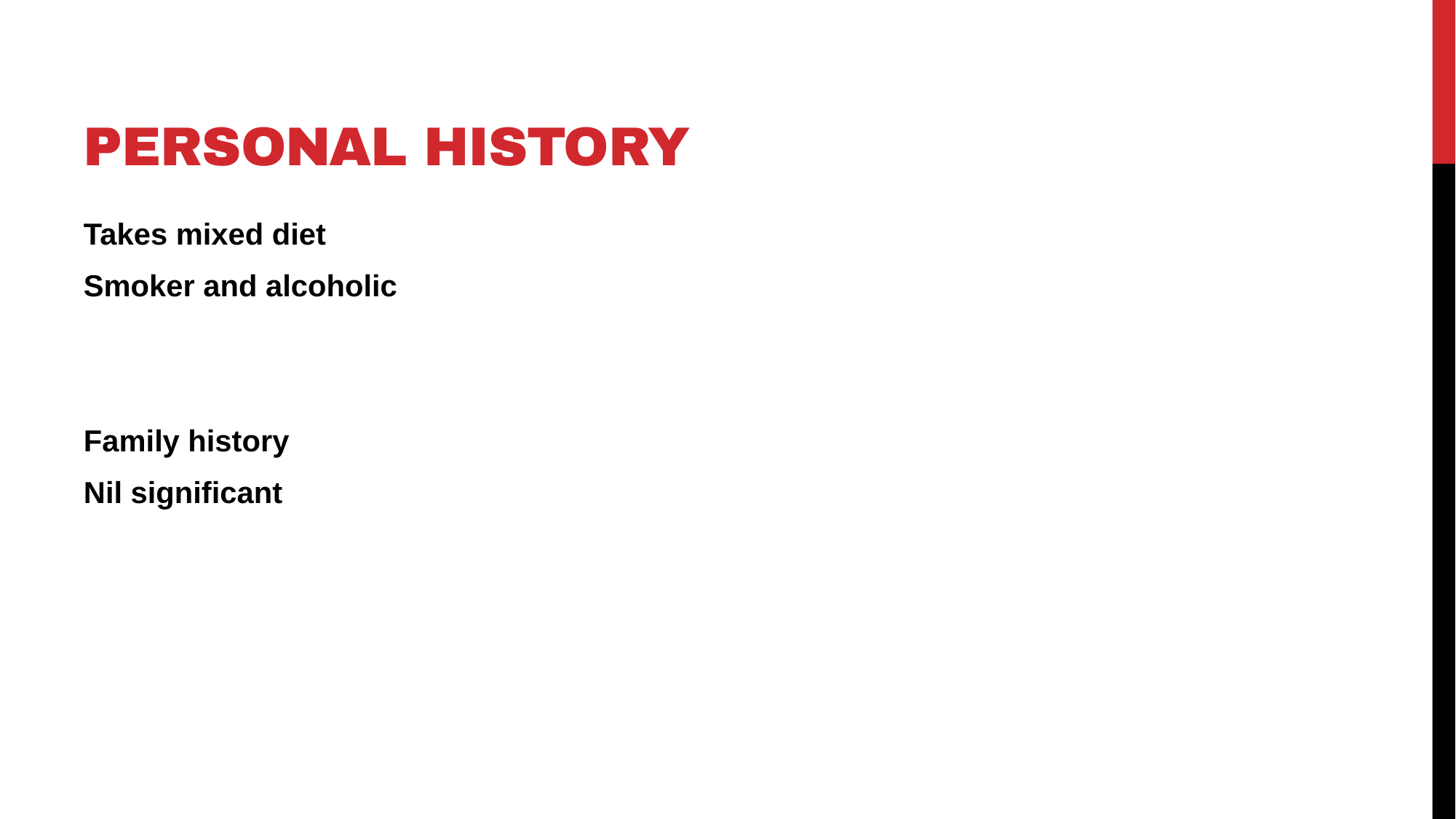

# Personal history
Takes mixed diet
Smoker and alcoholic

Family history
Nil significant